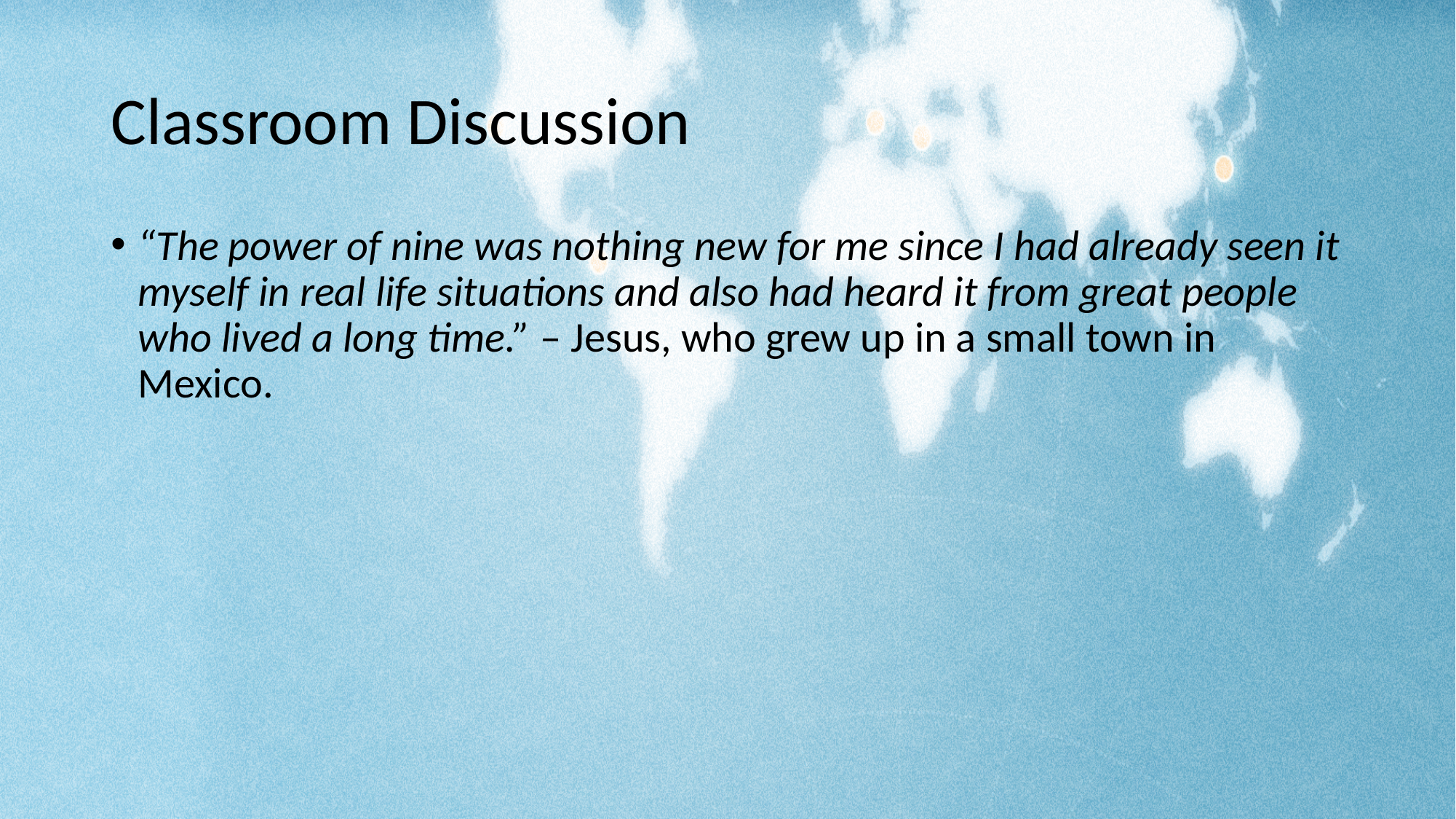

# Classroom Discussion
“The power of nine was nothing new for me since I had already seen it myself in real life situations and also had heard it from great people who lived a long time.” – Jesus, who grew up in a small town in Mexico.